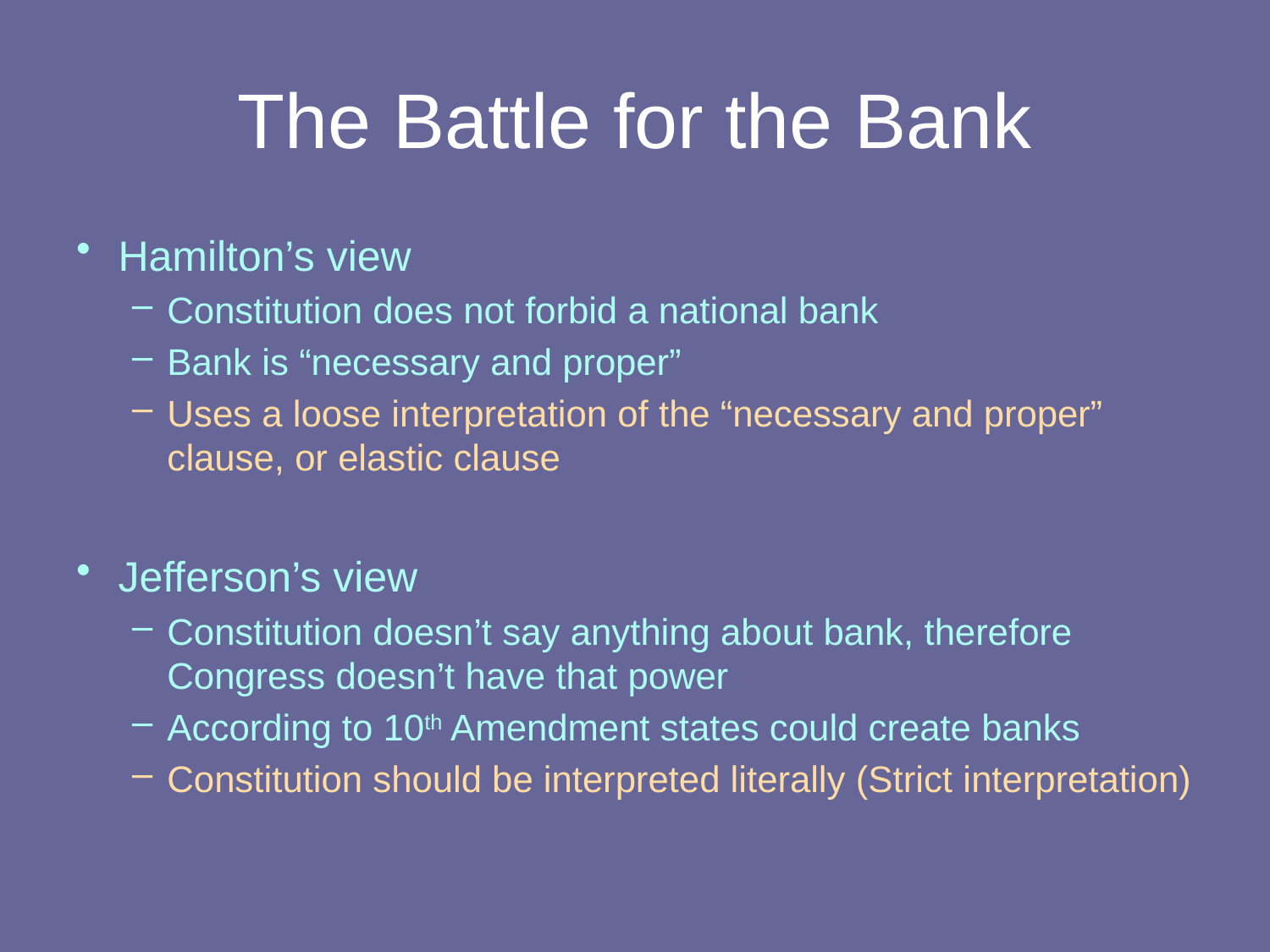

# The Battle for the Bank
Hamilton’s view
Constitution does not forbid a national bank
Bank is “necessary and proper”
Uses a loose interpretation of the “necessary and proper” clause, or elastic clause

Jefferson’s view
Constitution doesn’t say anything about bank, therefore Congress doesn’t have that power
According to 10th Amendment states could create banks
Constitution should be interpreted literally (Strict interpretation)